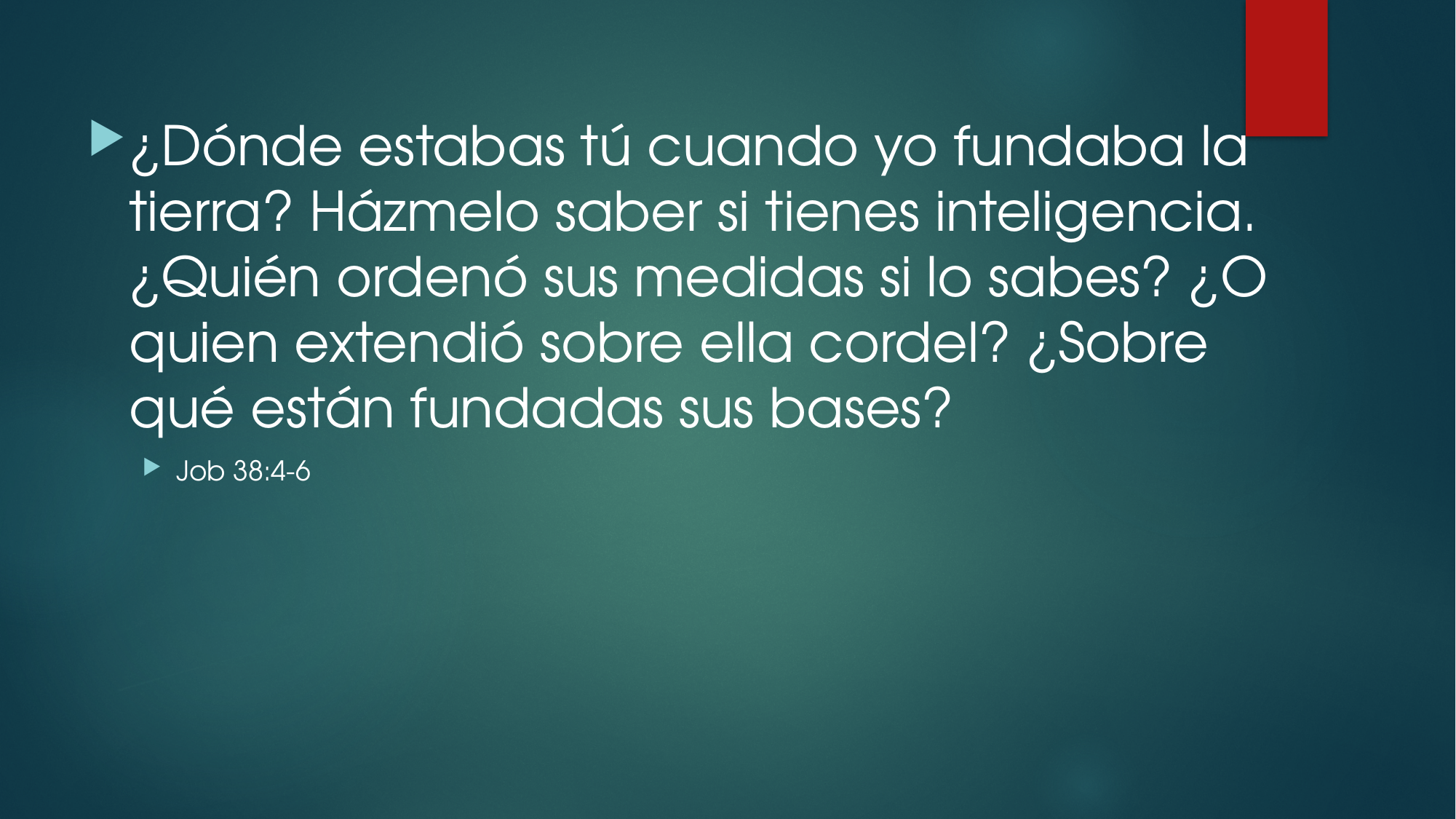

¿Dónde estabas tú cuando yo fundaba la tierra? Házmelo saber si tienes inteligencia. ¿Quién ordenó sus medidas si lo sabes? ¿O quien extendió sobre ella cordel? ¿Sobre qué están fundadas sus bases?
Job 38:4-6